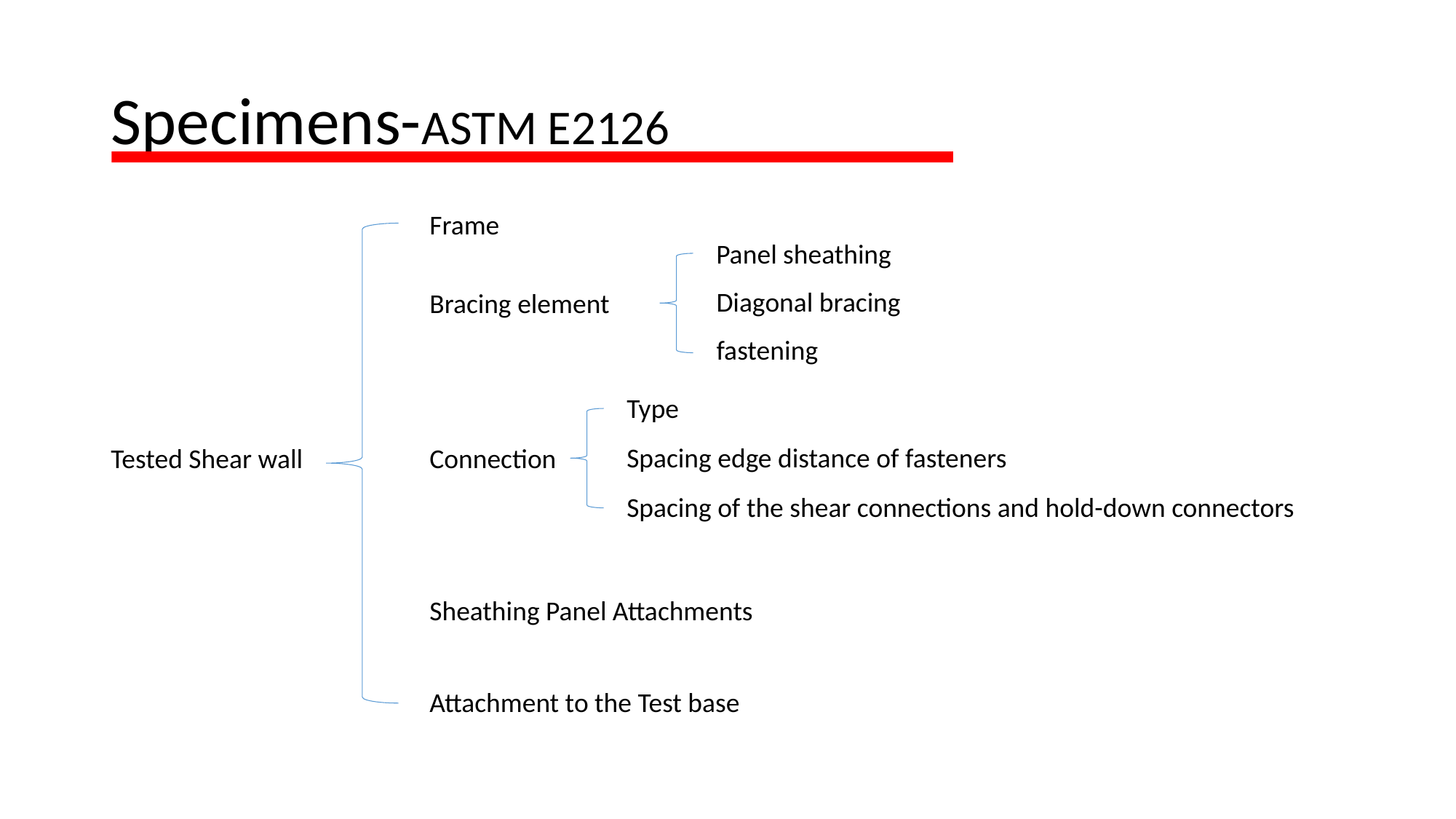

# Specimens-ASTM E2126

Frame
Panel sheathing

Diagonal bracing
Bracing element
fastening
Type

Spacing edge distance of fasteners
Connection
Spacing of the shear connections and hold-down connectors
Sheathing Panel Attachments
Attachment to the Test base

Tested Shear wall